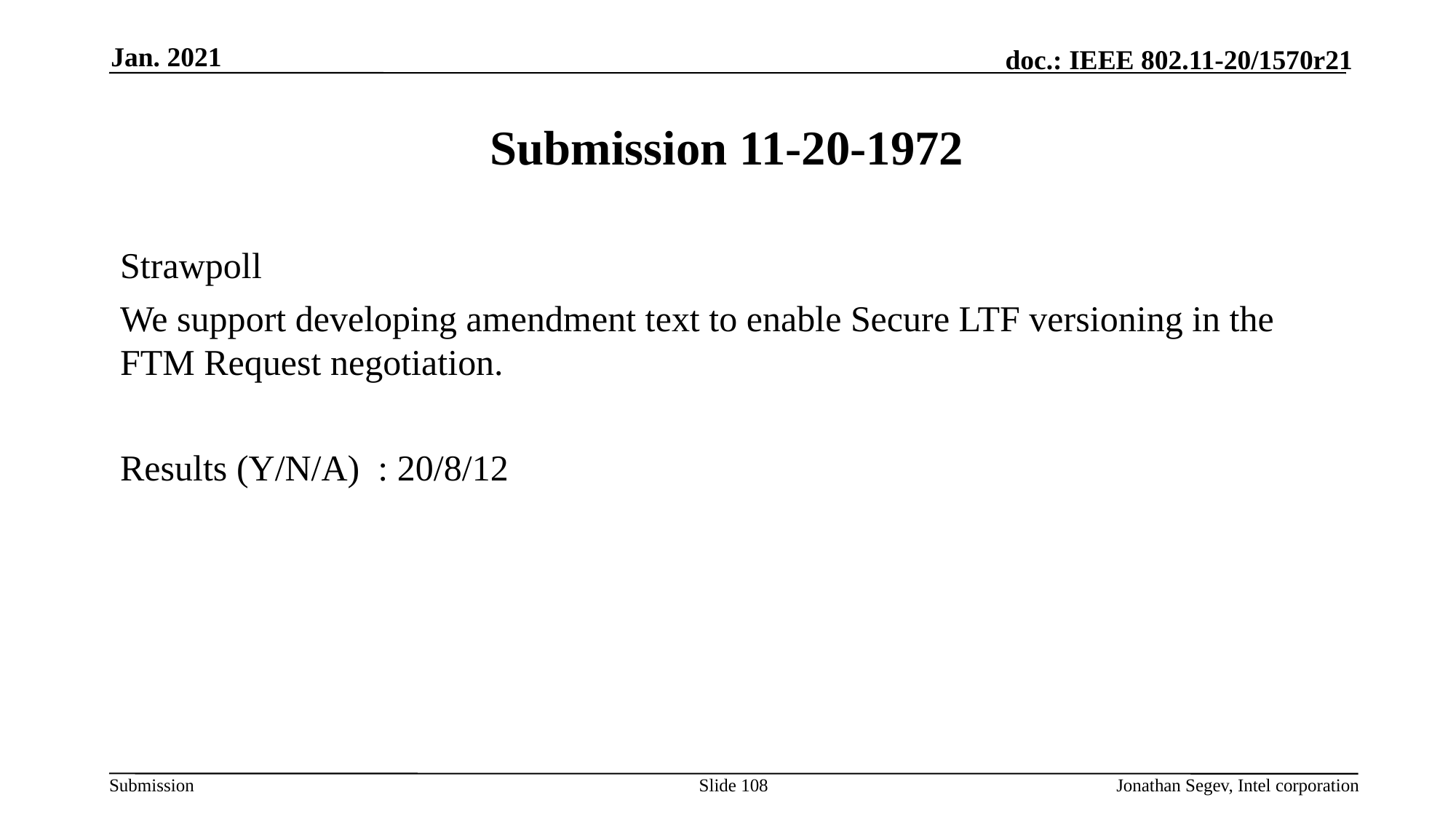

Jan. 2021
# Submission 11-20-1972
Strawpoll
We support developing amendment text to enable Secure LTF versioning in the FTM Request negotiation.

Results (Y/N/A)  : 20/8/12
Slide 108
Jonathan Segev, Intel corporation